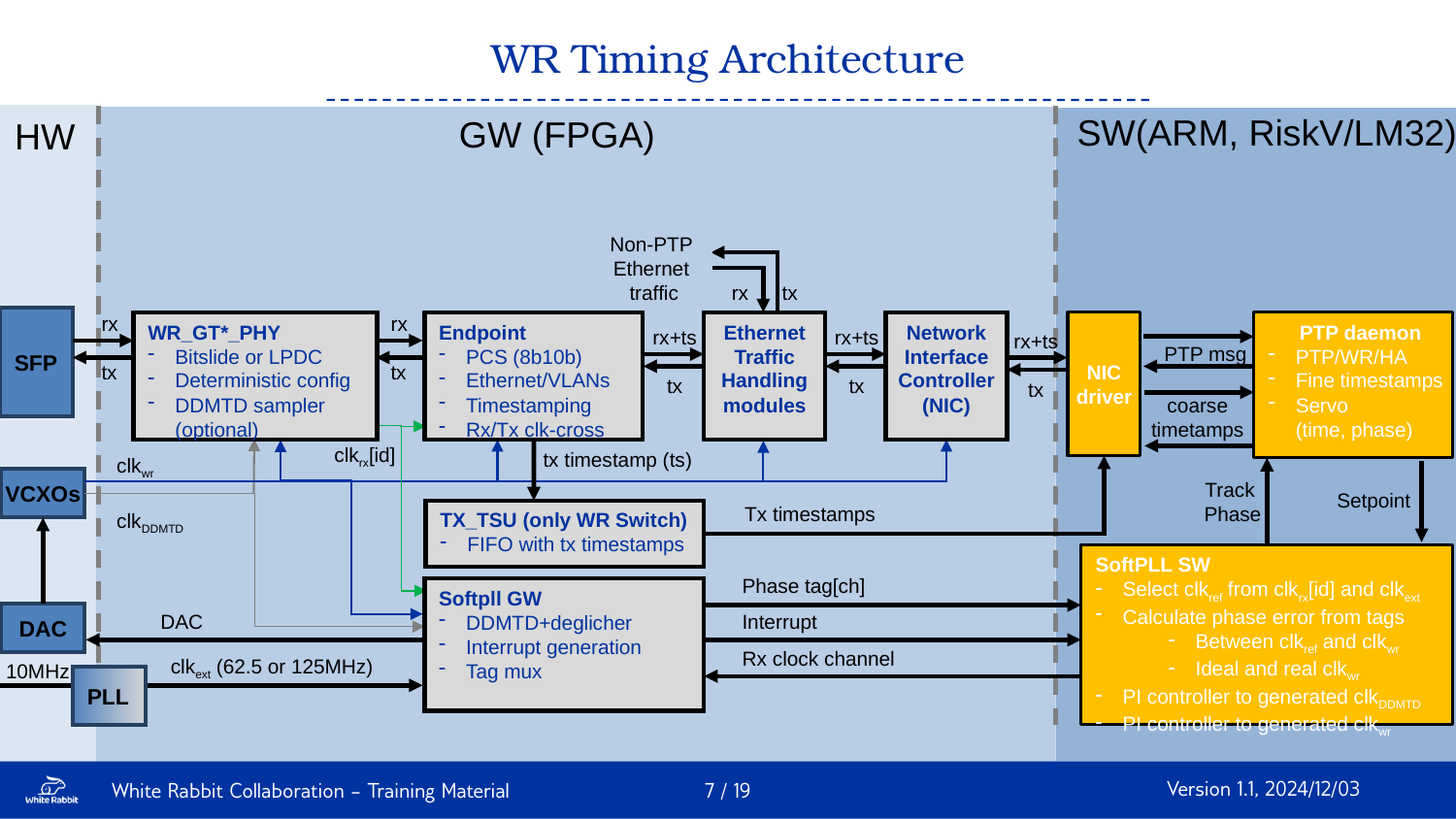

WR Timing Architecture
SW(ARM, RiskV/LM32)
GW (FPGA)

HW

Non-PTP
Ethernet
traffic

rx      tx
rx

tx
rx

tx
SFP
WR_GT*_PHY
Bitslide or LPDC
Deterministic config
DDMTD sampler (optional)
Endpoint
PCS (8b10b)
Ethernet/VLANs
Timestamping
Rx/Tx clk-cross
Ethernet Traffic Handling modules

Network
Interface
Controller
(NIC)

NIC driver
PTP daemon
PTP/WR/HA
Fine timestamps
Servo
(time, phase)

rx+ts

tx
rx+ts

tx
rx+ts

tx
PTP msg
coarse
timetamps

clkrx[id]
tx timestamp (ts)
clkwr

clkDDMTD

VCXOs
Track
Phase
Setpoint
Tx timestamps
TX_TSU (only WR Switch)
FIFO with tx timestamps
SoftPLL SW
Select clkref from clkrx[id] and clkext
Calculate phase error from tags
Between clkref and clkwr
Ideal and real clkwr
PI controller to generated clkDDMTD
PI controller to generated clkwr

Phase tag[ch]
Interrupt
Rx clock channel

Softpll GW
DDMTD+deglicher
Interrupt generation
Tag mux

DAC
DAC

clkext (62.5 or 125MHz)
10MHz
PLL
7 / 19
White Rabbit Collaboration – Training Material